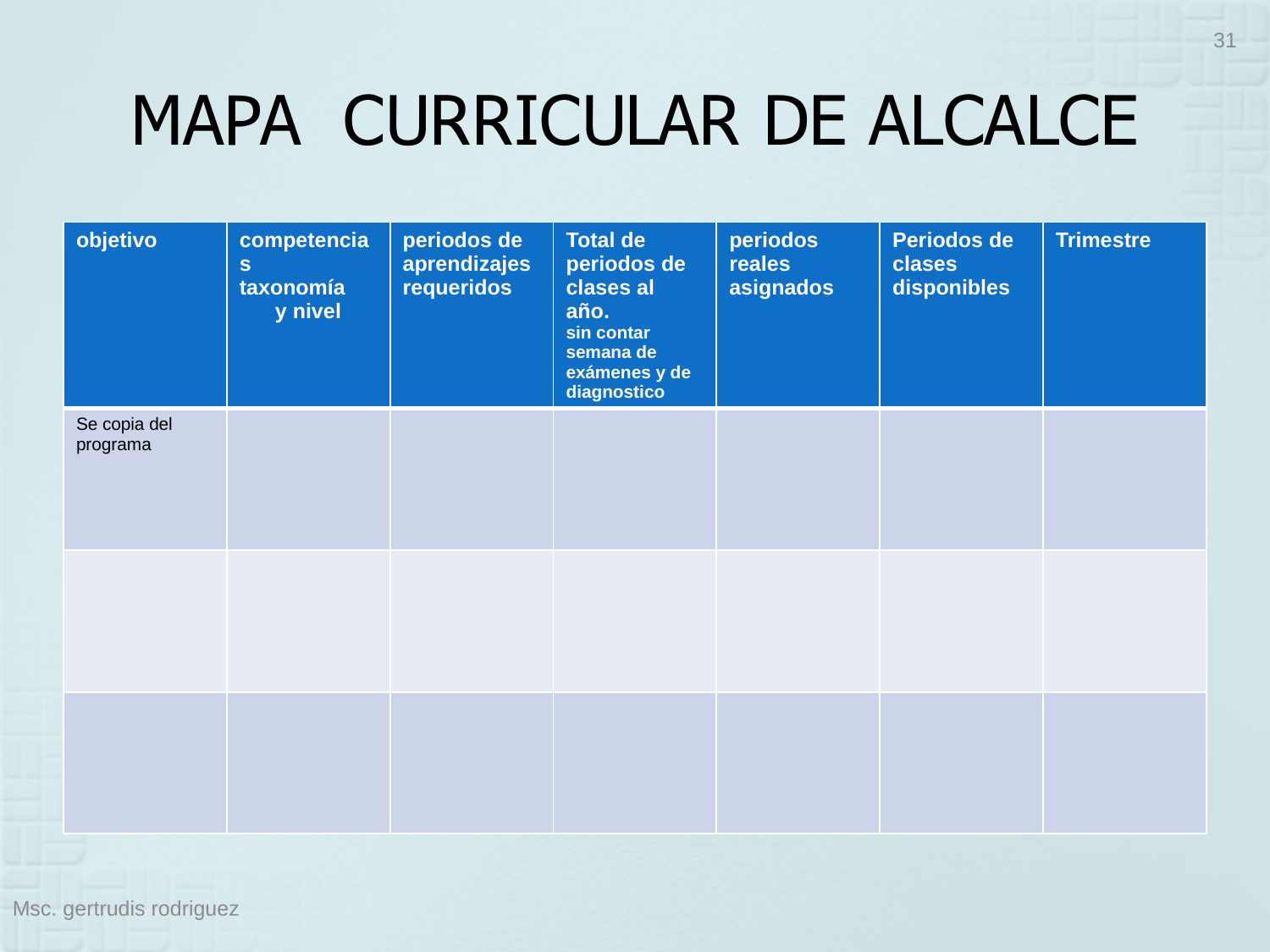

31
# MAPA  CURRICULAR DE ALCALCE
| objetivo | competencias taxonomía y nivel | periodos de aprendizajes requeridos | Total de periodos de clases al año. sin contar semana de exámenes y de diagnostico | periodos reales asignados | Periodos de clases disponibles | Trimestre |
| --- | --- | --- | --- | --- | --- | --- |
| Se copia del programa |  |  |  |  |  |  |
|  |  |  |  |  |  |  |
|  |  |  |  |  |  |  |
Msc. gertrudis rodriguez